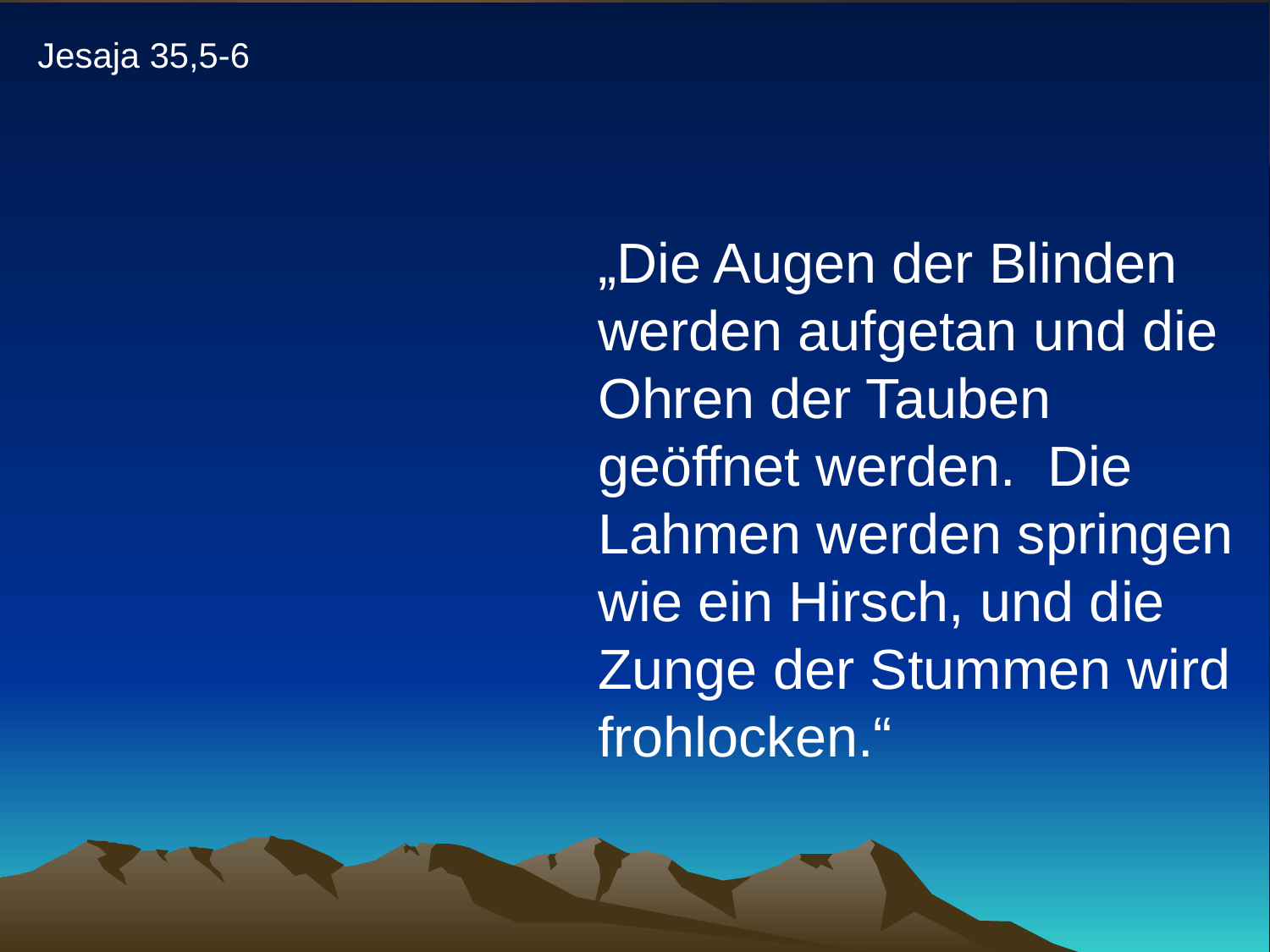

Jesaja 35,5-6
# „Die Augen der Blinden werden aufgetan und die Ohren der Tauben geöffnet werden.  Die Lahmen werden springen wie ein Hirsch, und die Zunge der Stummen wird frohlocken.“